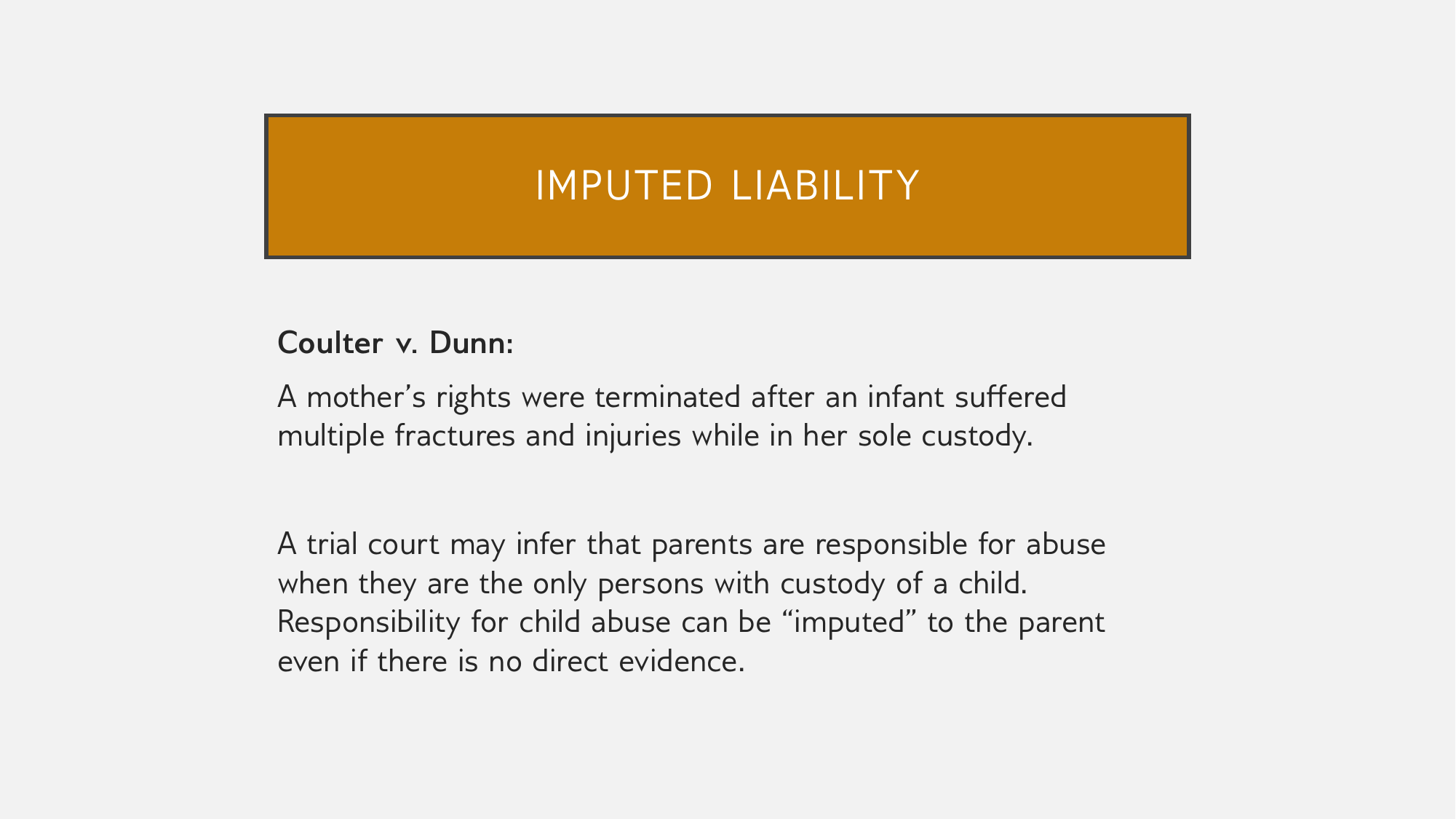

# Imputed liability
Coulter v. Dunn:
A mother’s rights were terminated after an infant suffered multiple fractures and injuries while in her sole custody.

A trial court may infer that parents are responsible for abuse when they are the only persons with custody of a child. Responsibility for child abuse can be “imputed” to the parent even if there is no direct evidence.